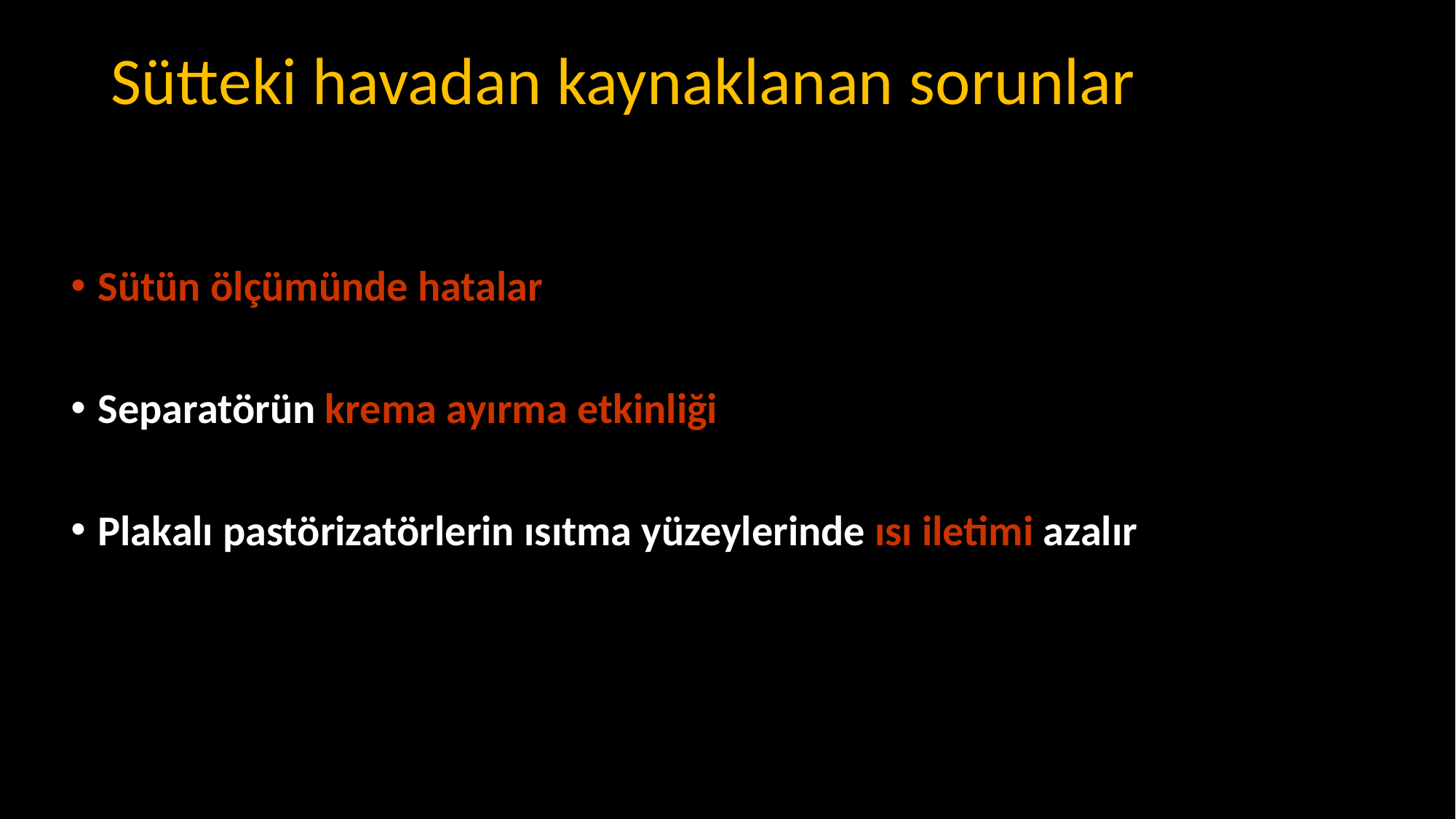

# Sütteki havadan kaynaklanan sorunlar
Sütün ölçümünde hatalar

Separatörün krema ayırma etkinliği

Plakalı pastörizatörlerin ısıtma yüzeylerinde ısı iletimi azalır